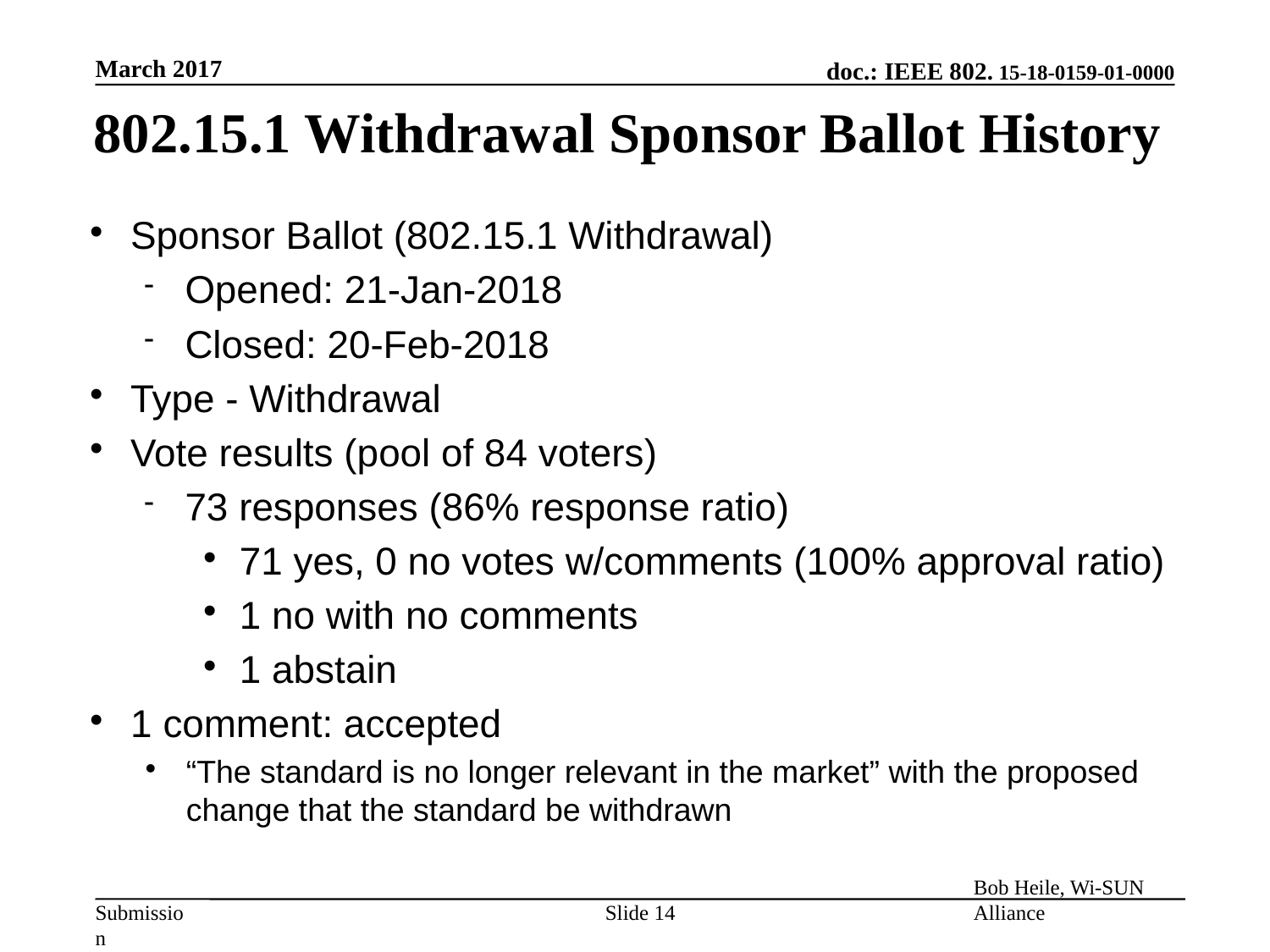

March 2017
802.15.1 Withdrawal Sponsor Ballot History
Sponsor Ballot (802.15.1 Withdrawal)
Opened: 21-Jan-2018
Closed: 20-Feb-2018
Type - Withdrawal
Vote results (pool of 84 voters)
73 responses (86% response ratio)
71 yes, 0 no votes w/comments (100% approval ratio)
1 no with no comments
1 abstain
1 comment: accepted
“The standard is no longer relevant in the market” with the proposed change that the standard be withdrawn
Slide 14
Bob Heile, Wi-SUN Alliance